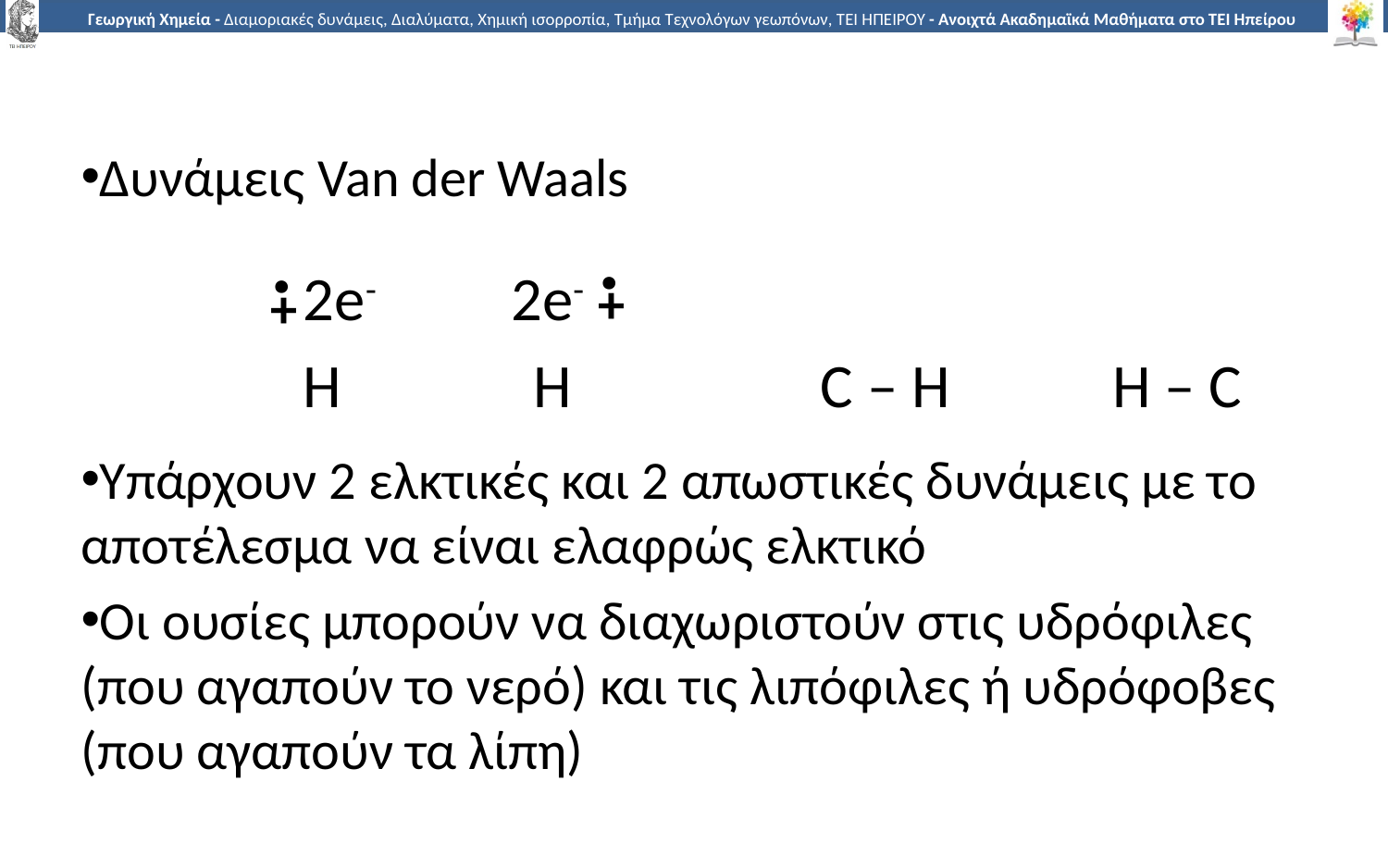

Δυνάμεις Van der Waals

Υπάρχουν 2 ελκτικές και 2 απωστικές δυνάμεις με το αποτέλεσμα να είναι ελαφρώς ελκτικό
Οι ουσίες μπορούν να διαχωριστούν στις υδρόφιλες (που αγαπούν το νερό) και τις λιπόφιλες ή υδρόφοβες (που αγαπούν τα λίπη)
2e-
2e-
.
.
+
+
H
H
C – H
H – C